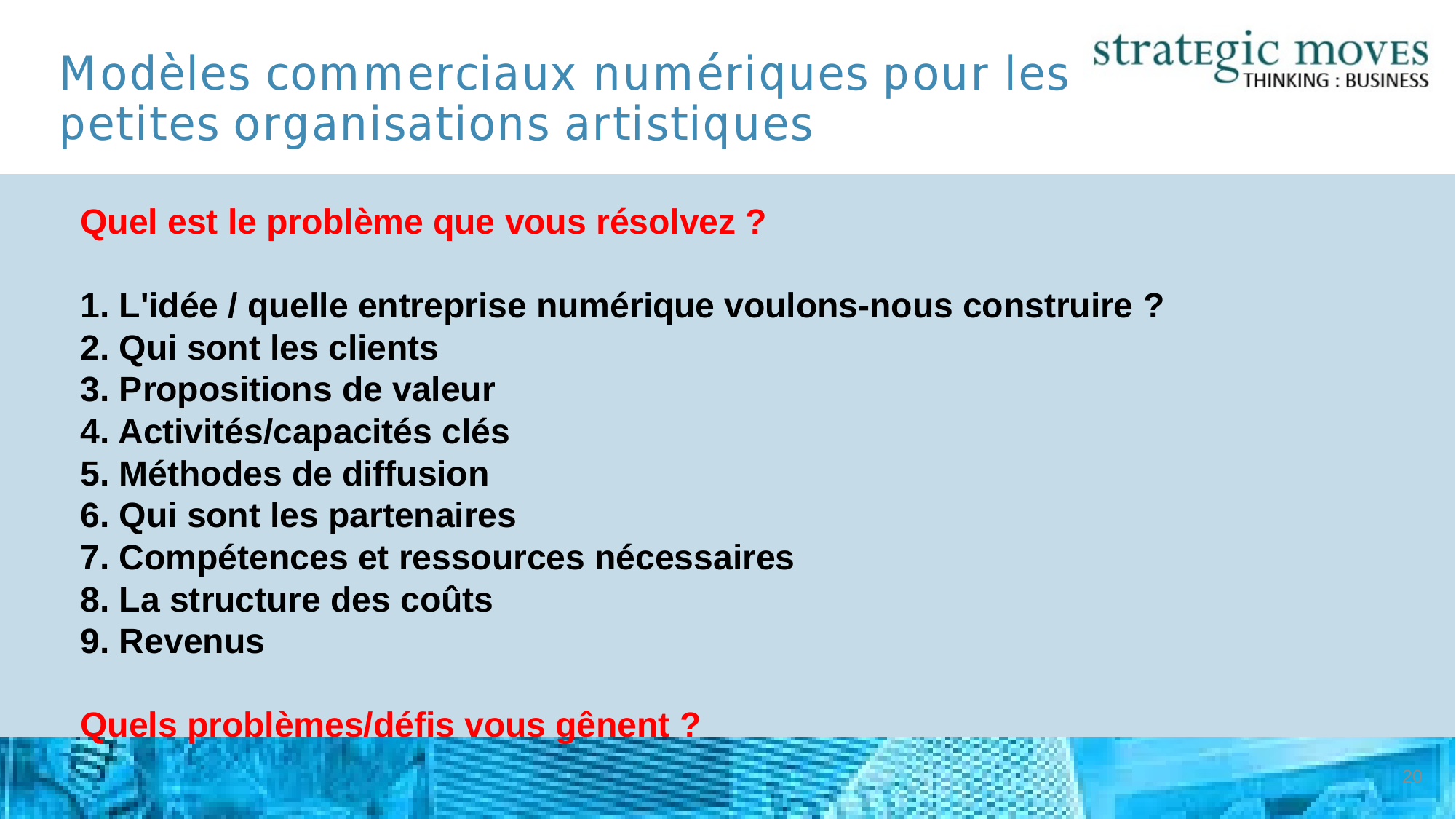

# Modèles commerciaux numériques pour les petites organisations artistiques
Quel est le problème que vous résolvez ?

1. L'idée / quelle entreprise numérique voulons-nous construire ?
2. Qui sont les clients
3. Propositions de valeur
4. Activités/capacités clés
5. Méthodes de diffusion
6. Qui sont les partenaires
7. Compétences et ressources nécessaires
8. La structure des coûts
9. Revenus

Quels problèmes/défis vous gênent ?
20